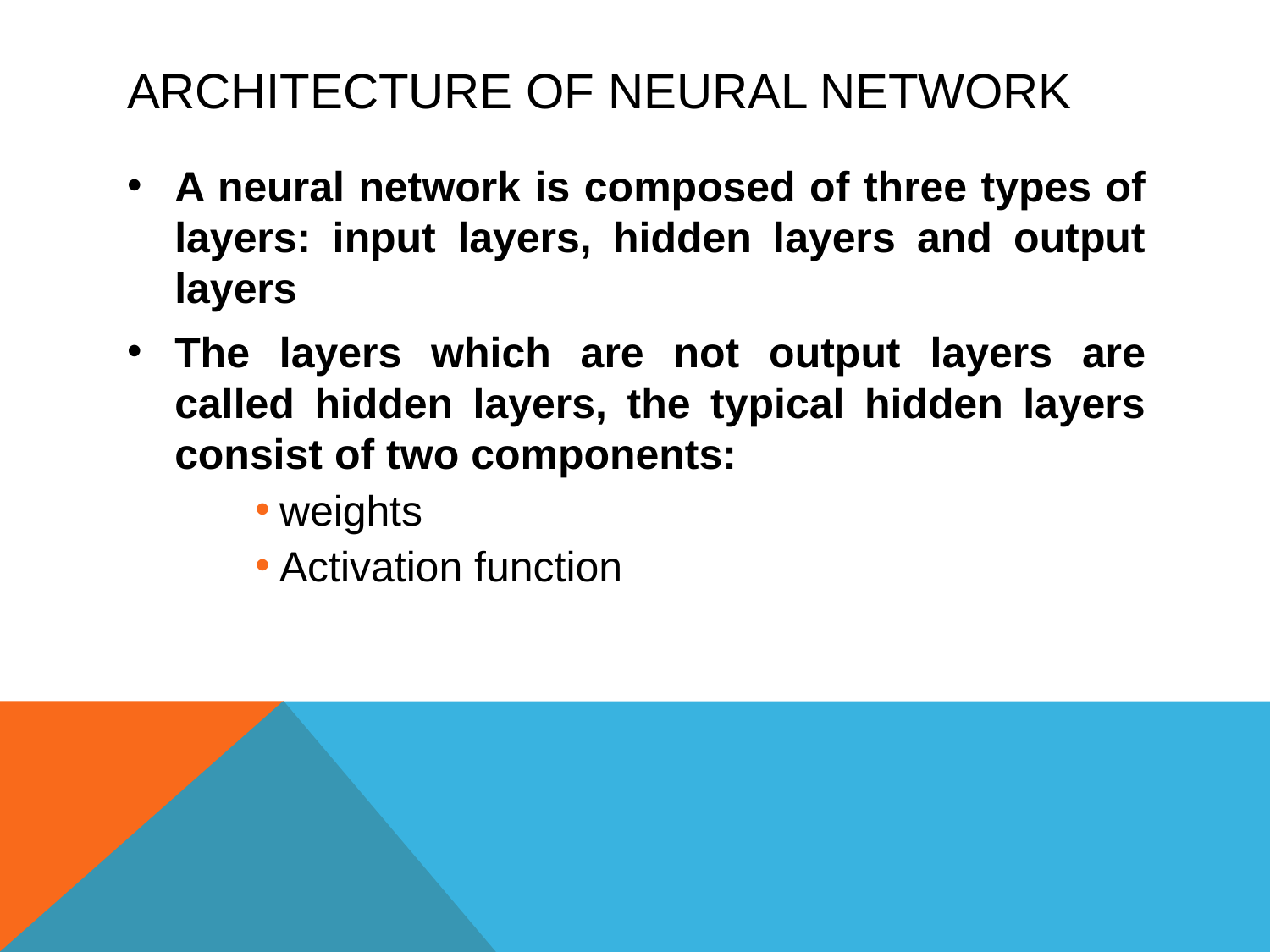

# Architecture of neural network
A neural network is composed of three types of layers: input layers, hidden layers and output layers
The layers which are not output layers are called hidden layers, the typical hidden layers consist of two components:
weights
Activation function